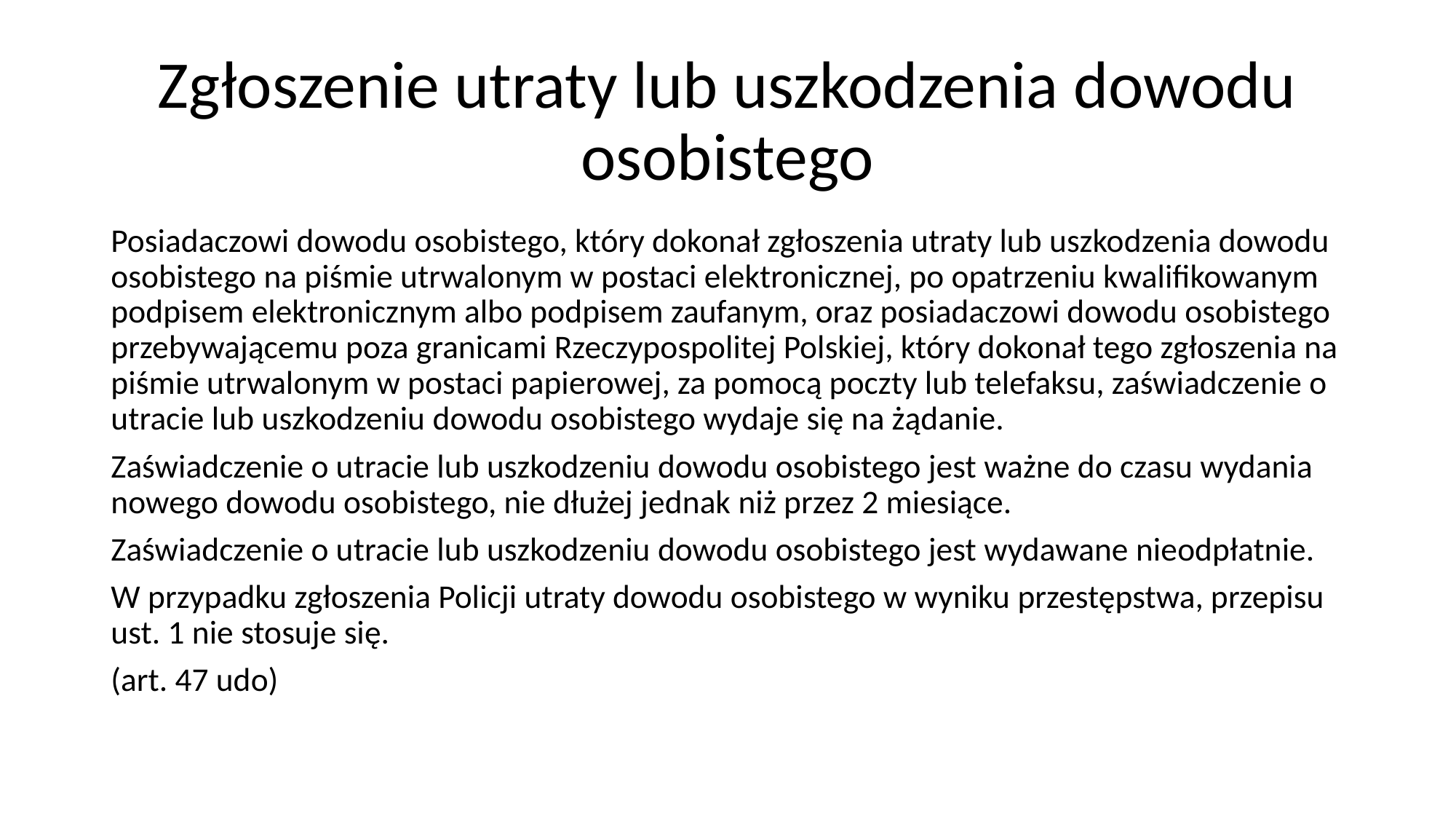

# Zgłoszenie utraty lub uszkodzenia dowodu osobistego
Posiadaczowi dowodu osobistego, który dokonał zgłoszenia utraty lub uszkodzenia dowodu osobistego na piśmie utrwalonym w postaci elektronicznej, po opatrzeniu kwalifikowanym podpisem elektronicznym albo podpisem zaufanym, oraz posiadaczowi dowodu osobistego przebywającemu poza granicami Rzeczypospolitej Polskiej, który dokonał tego zgłoszenia na piśmie utrwalonym w postaci papierowej, za pomocą poczty lub telefaksu, zaświadczenie o utracie lub uszkodzeniu dowodu osobistego wydaje się na żądanie.
Zaświadczenie o utracie lub uszkodzeniu dowodu osobistego jest ważne do czasu wydania nowego dowodu osobistego, nie dłużej jednak niż przez 2 miesiące.
Zaświadczenie o utracie lub uszkodzeniu dowodu osobistego jest wydawane nieodpłatnie.
W przypadku zgłoszenia Policji utraty dowodu osobistego w wyniku przestępstwa, przepisu ust. 1 nie stosuje się.
(art. 47 udo)